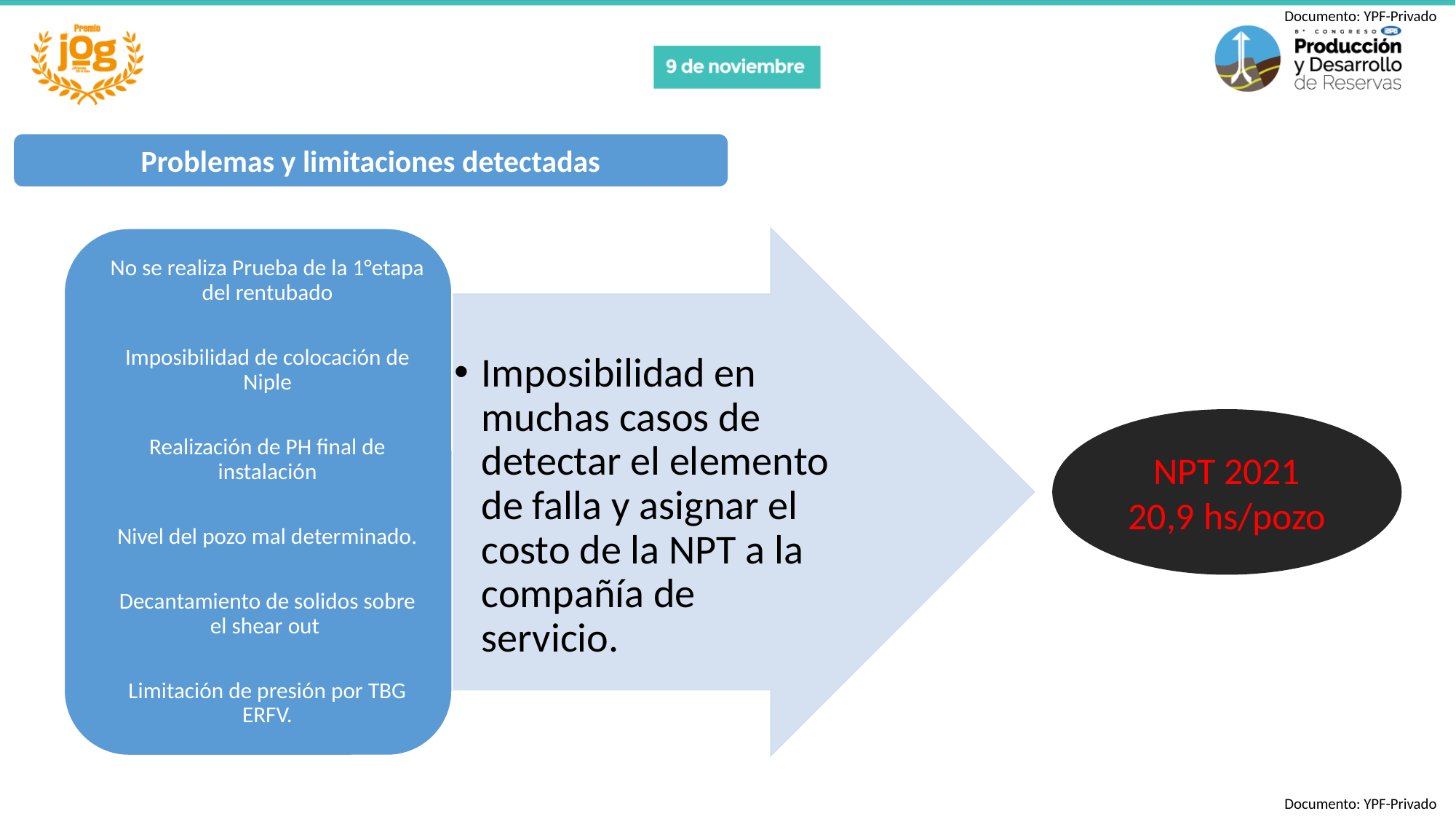

Problemas y limitaciones detectadas

Imposibilidad en muchas casos de detectar el elemento de falla y asignar el costo de la NPT a la compañía de servicio.
No se realiza Prueba de la 1°etapa del rentubado

Imposibilidad de colocación de Niple

Realización de PH final de instalación

Nivel del pozo mal determinado.

Decantamiento de solidos sobre el shear out

Limitación de presión por TBG ERFV.

NPT 2021
20,9 hs/pozo